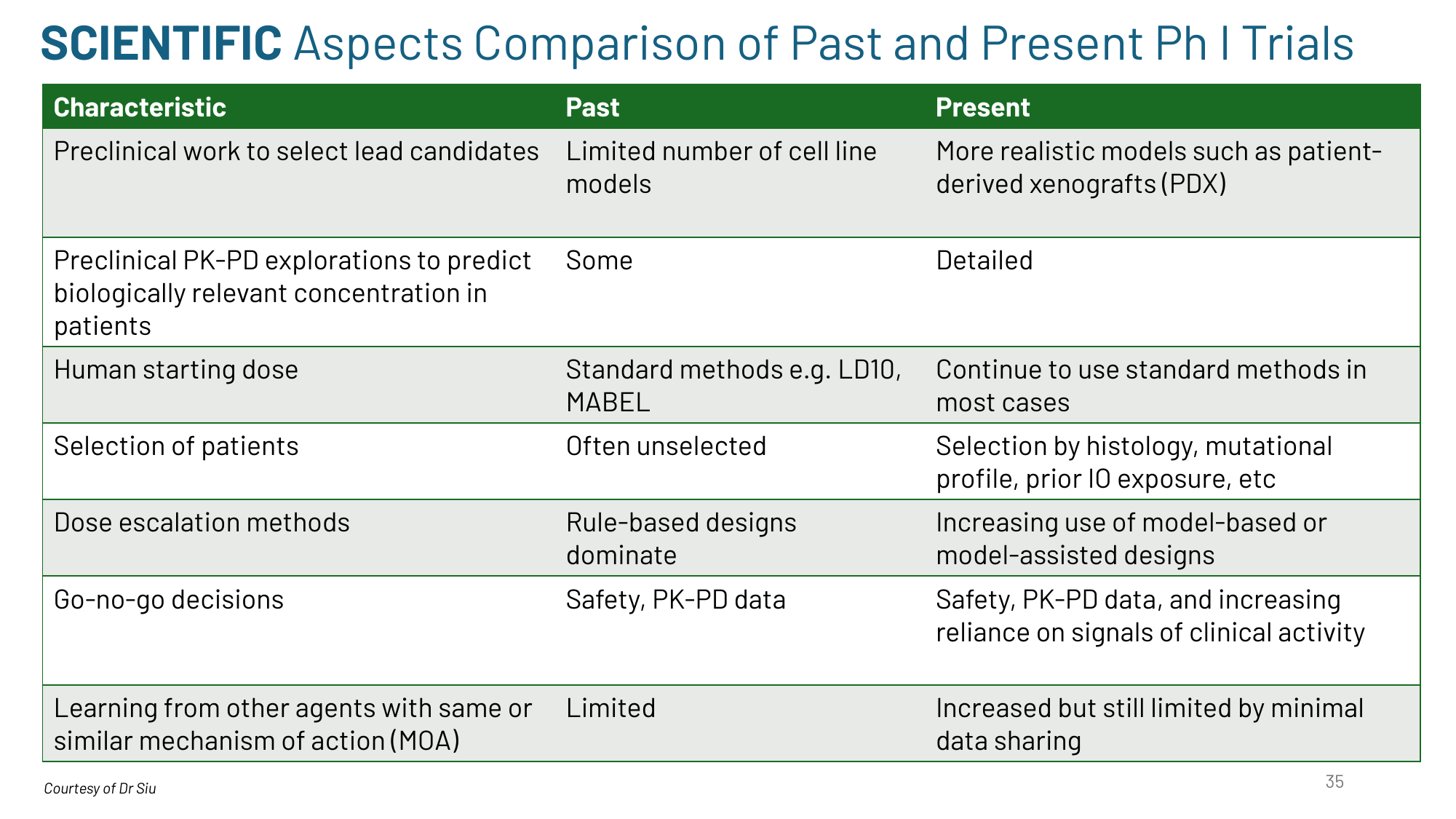

# SCIENTIFIC Aspects Comparison of Past and Present Ph I Trials
| Characteristic | Past | Present |
| --- | --- | --- |
| Preclinical work to select lead candidates | Limited number of cell line models | More realistic models such as patient-derived xenografts (PDX) |
| Preclinical PK-PD explorations to predict biologically relevant concentration in patients | Some | Detailed |
| Human starting dose | Standard methods e.g. LD10, MABEL | Continue to use standard methods in most cases |
| Selection of patients | Often unselected | Selection by histology, mutational profile, prior IO exposure, etc |
| Dose escalation methods | Rule-based designs dominate | Increasing use of model-based or model-assisted designs |
| Go-no-go decisions | Safety, PK-PD data | Safety, PK-PD data, and increasing reliance on signals of clinical activity |
| Learning from other agents with same or similar mechanism of action (MOA) | Limited | Increased but still limited by minimal data sharing |
35
Courtesy of Dr Siu